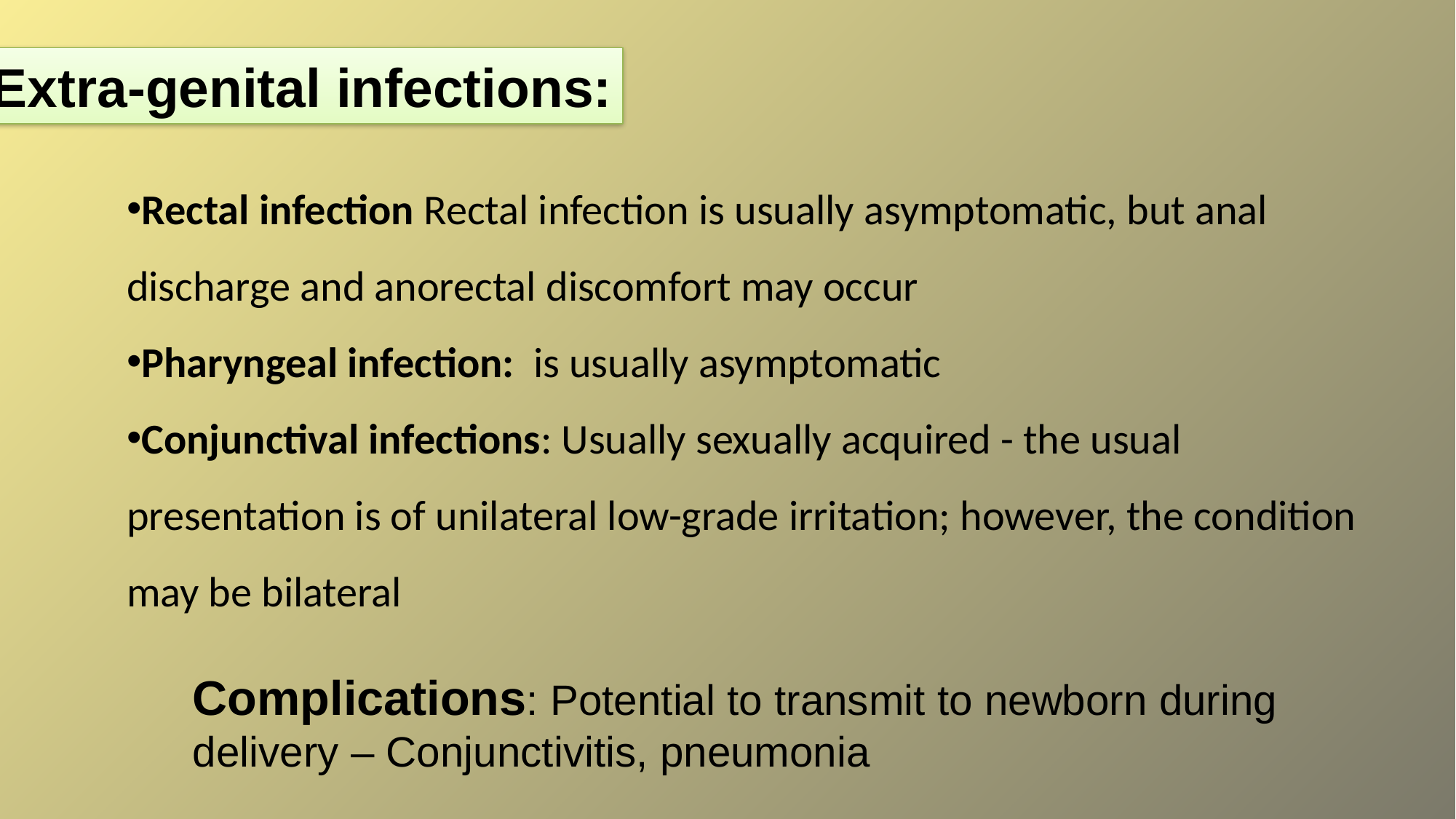

Extra-genital infections:
Rectal infection Rectal infection is usually asymptomatic, but anal discharge and anorectal discomfort may occur
Pharyngeal infection:  is usually asymptomatic
Conjunctival infections: Usually sexually acquired - the usual presentation is of unilateral low-grade irritation; however, the condition may be bilateral

Complications: Potential to transmit to newborn during delivery – Conjunctivitis, pneumonia